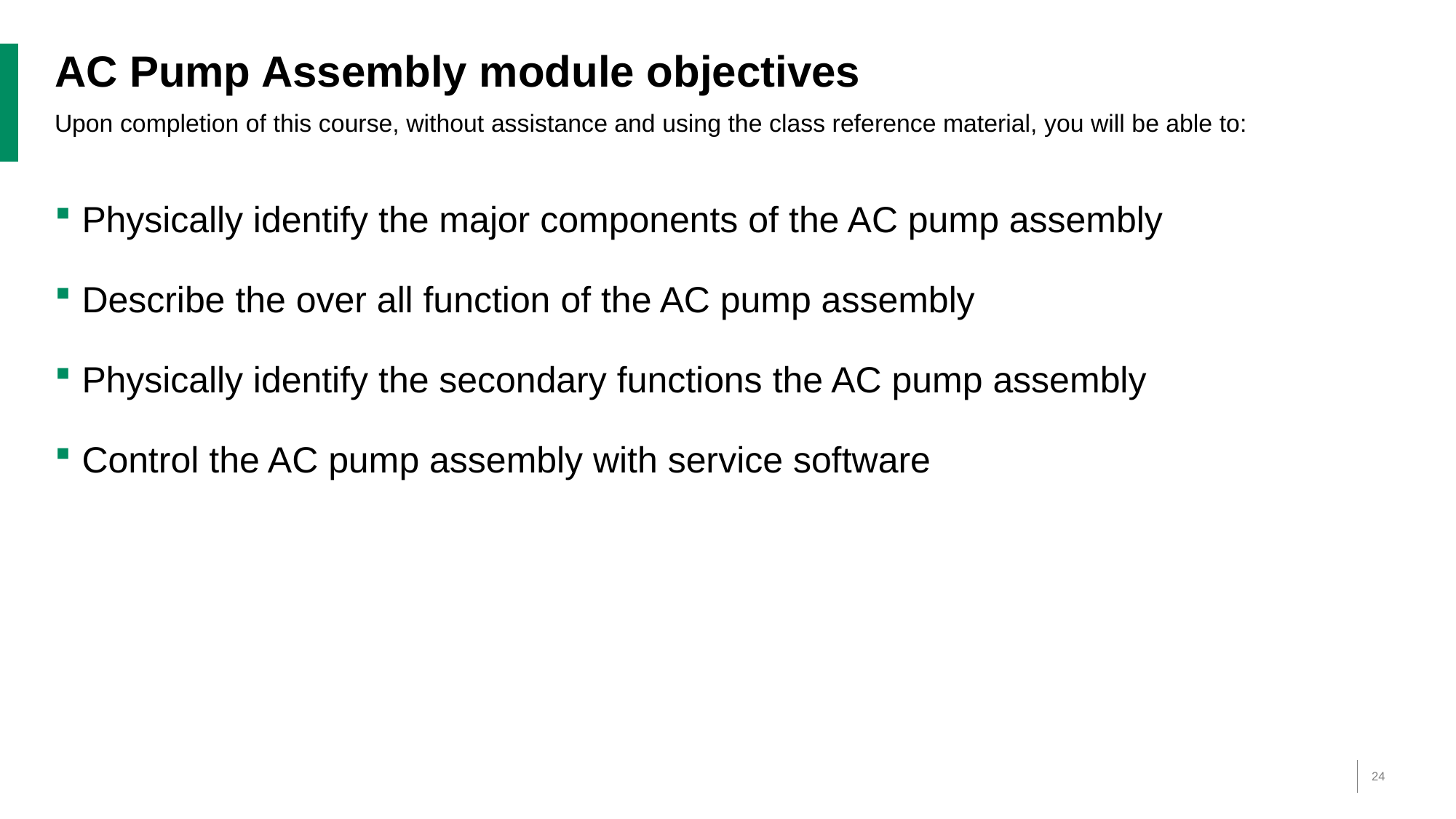

# AC Pump Assembly module objectives
Upon completion of this course, without assistance and using the class reference material, you will be able to:
Physically identify the major components of the AC pump assembly
Describe the over all function of the AC pump assembly
Physically identify the secondary functions the AC pump assembly
Control the AC pump assembly with service software

24